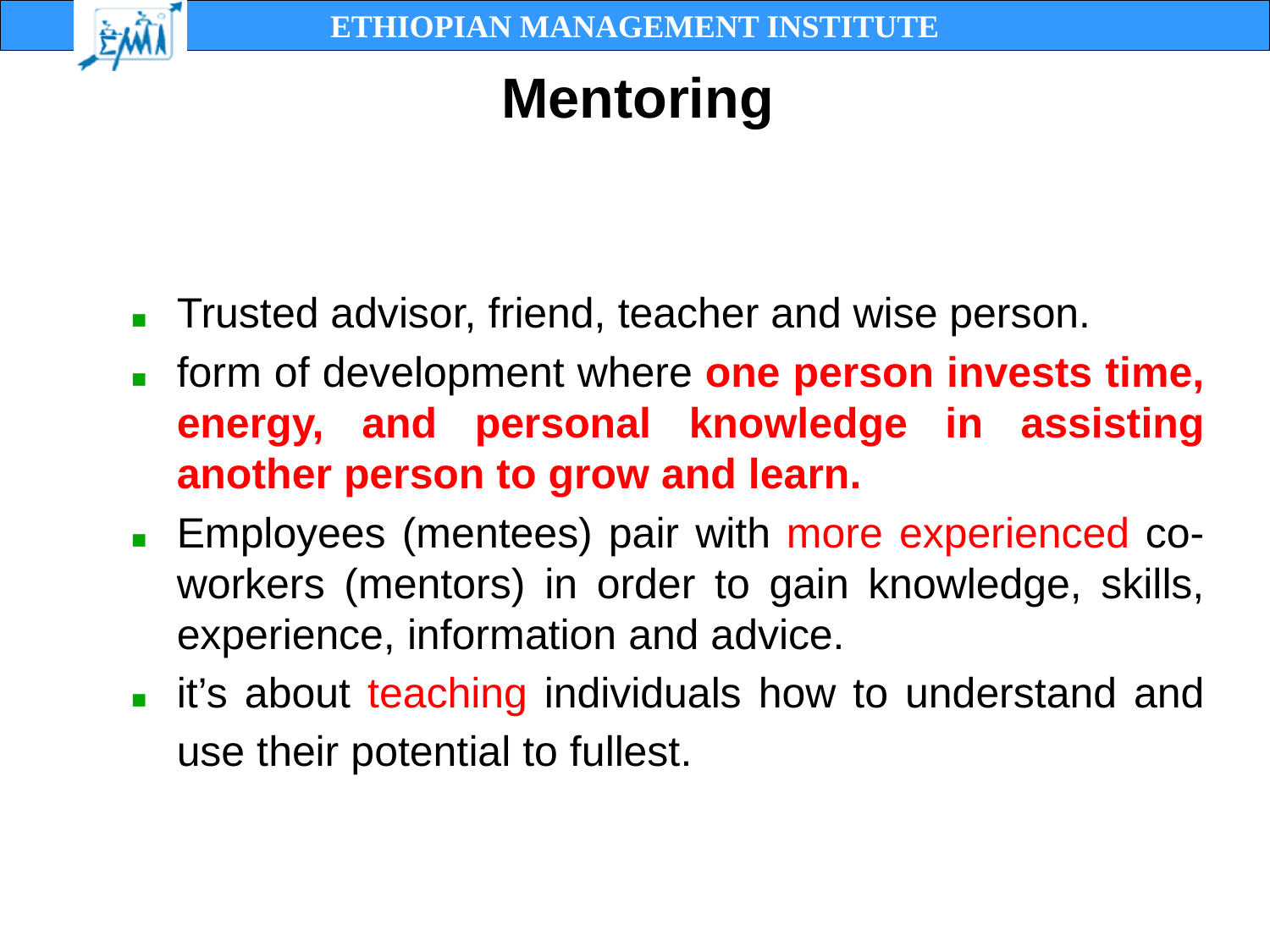

Trusted advisor, friend, teacher and wise person.
form of development where one person invests time, energy, and personal knowledge in assisting another person to grow and learn.
Employees (mentees) pair with more experienced co-workers (mentors) in order to gain knowledge, skills, experience, information and advice.
it’s about teaching individuals how to understand and use their potential to fullest.

# Mentoring